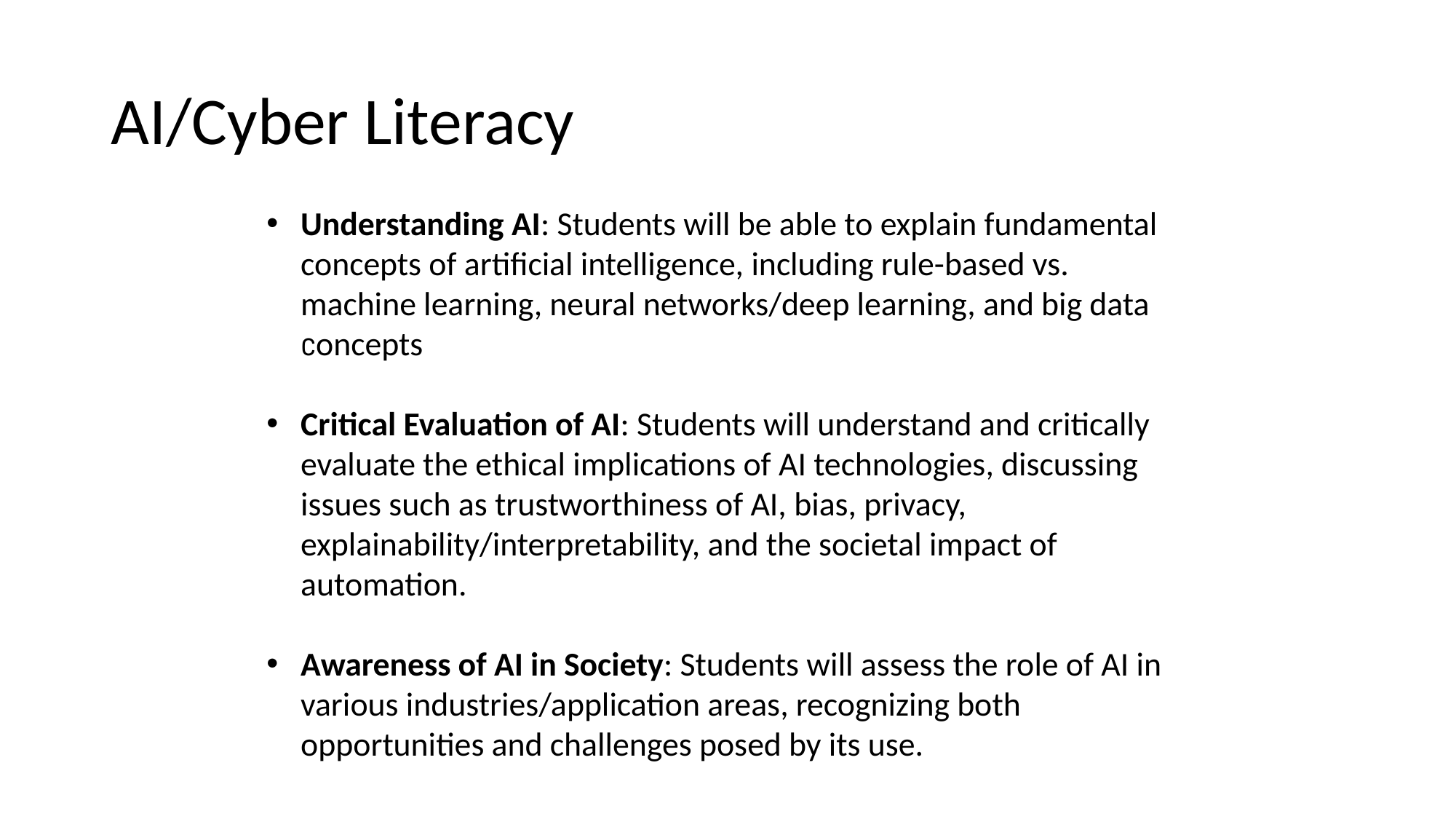

# AI/Cyber Literacy
Understanding AI: Students will be able to explain fundamental concepts of artificial intelligence, including rule-based vs. machine learning, neural networks/deep learning, and big data concepts

Critical Evaluation of AI: Students will understand and critically evaluate the ethical implications of AI technologies, discussing issues such as trustworthiness of AI, bias, privacy, explainability/interpretability, and the societal impact of automation.

Awareness of AI in Society: Students will assess the role of AI in various industries/application areas, recognizing both opportunities and challenges posed by its use.